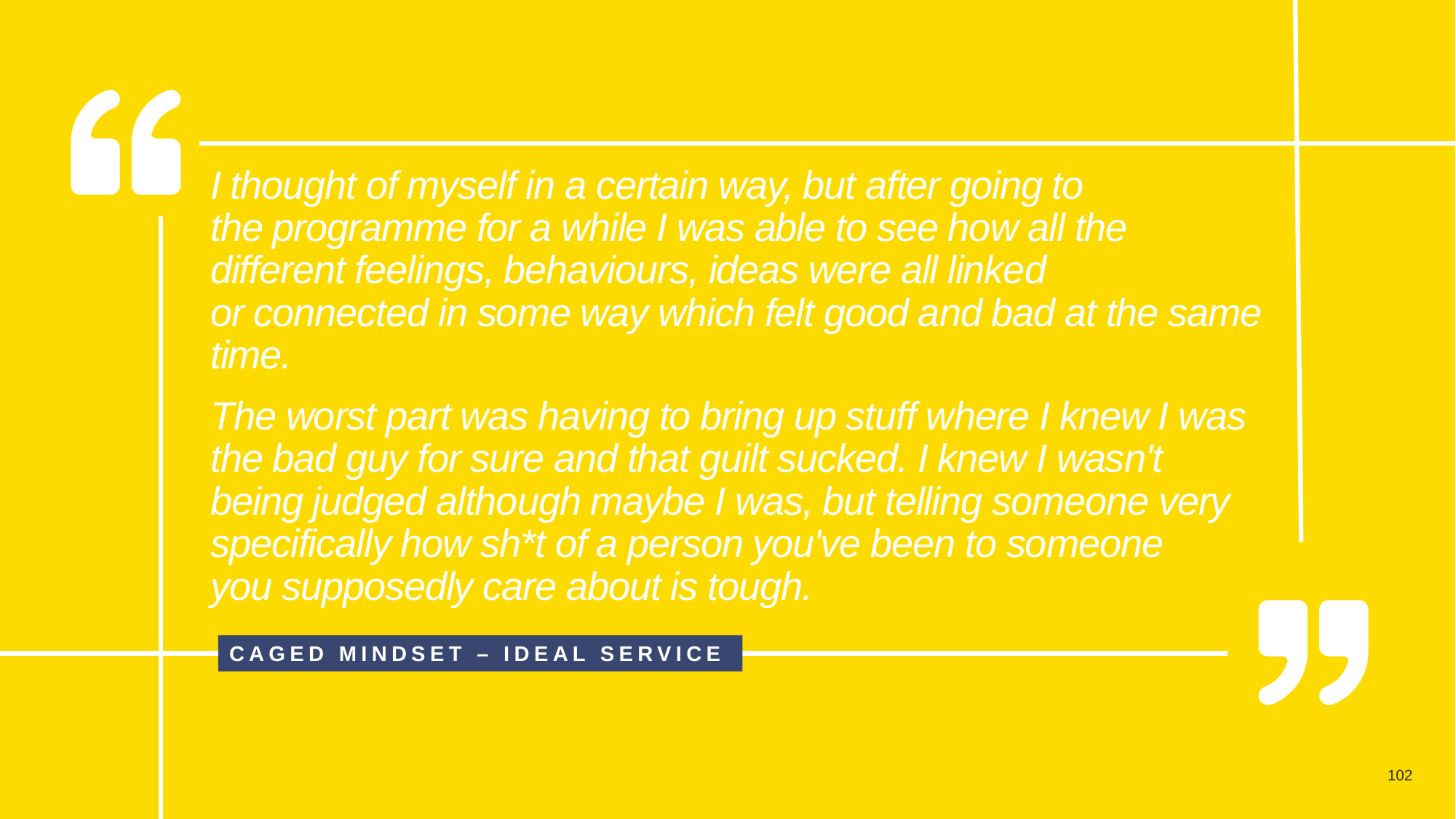

I thought of myself in a certain way, but after going to the programme for a while I was able to see how all the different feelings, behaviours, ideas were all linked or connected in some way which felt good and bad at the same time.
The worst part was having to bring up stuff where I knew I was the bad guy for sure and that guilt sucked. I knew I wasn't being judged although maybe I was, but telling someone very specifically how sh*t of a person you've been to someone you supposedly care about is tough.

CAGED MINDSET – IDEAL SERVICE
102